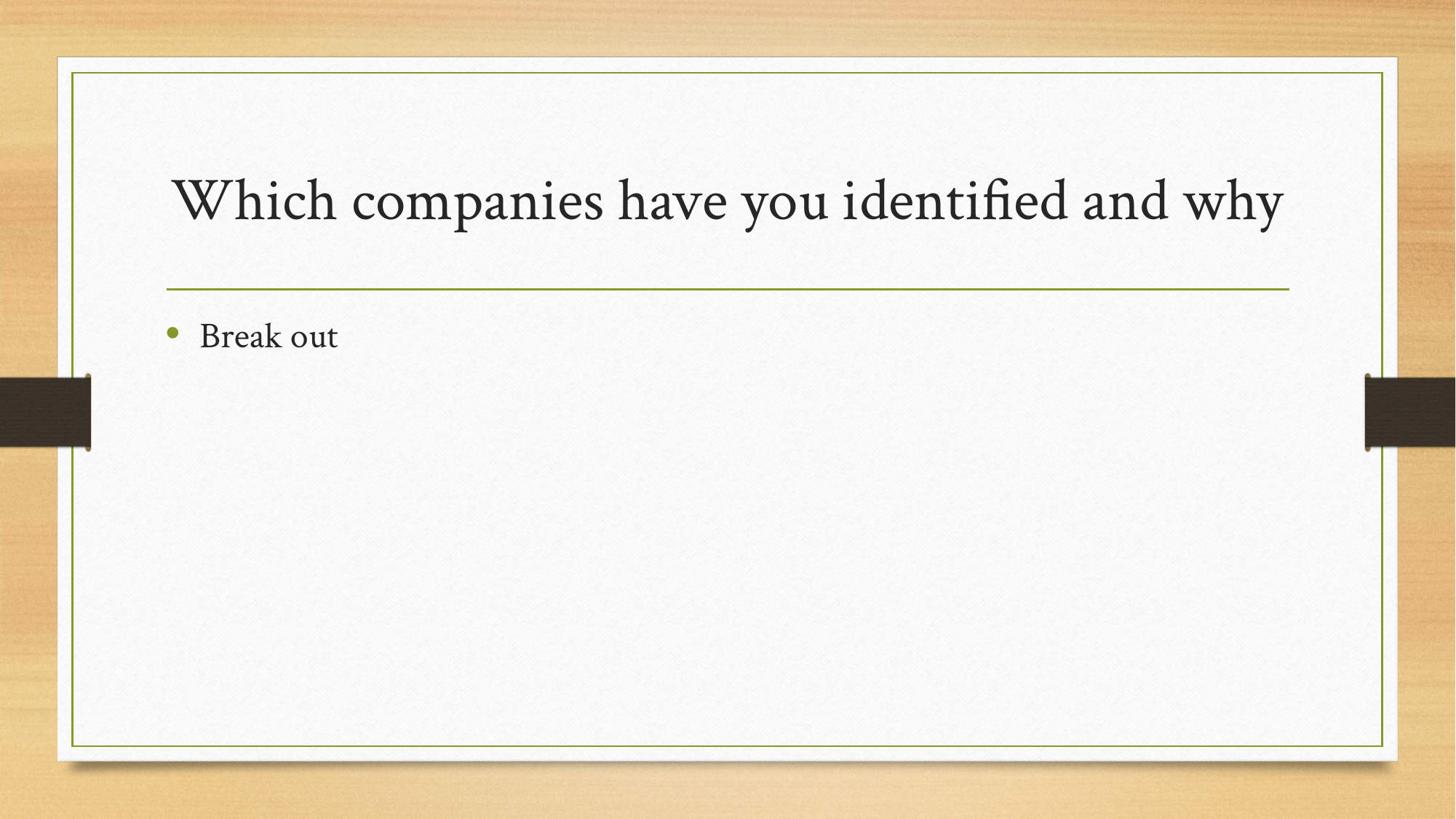

# Which companies have you identified and why
Break out